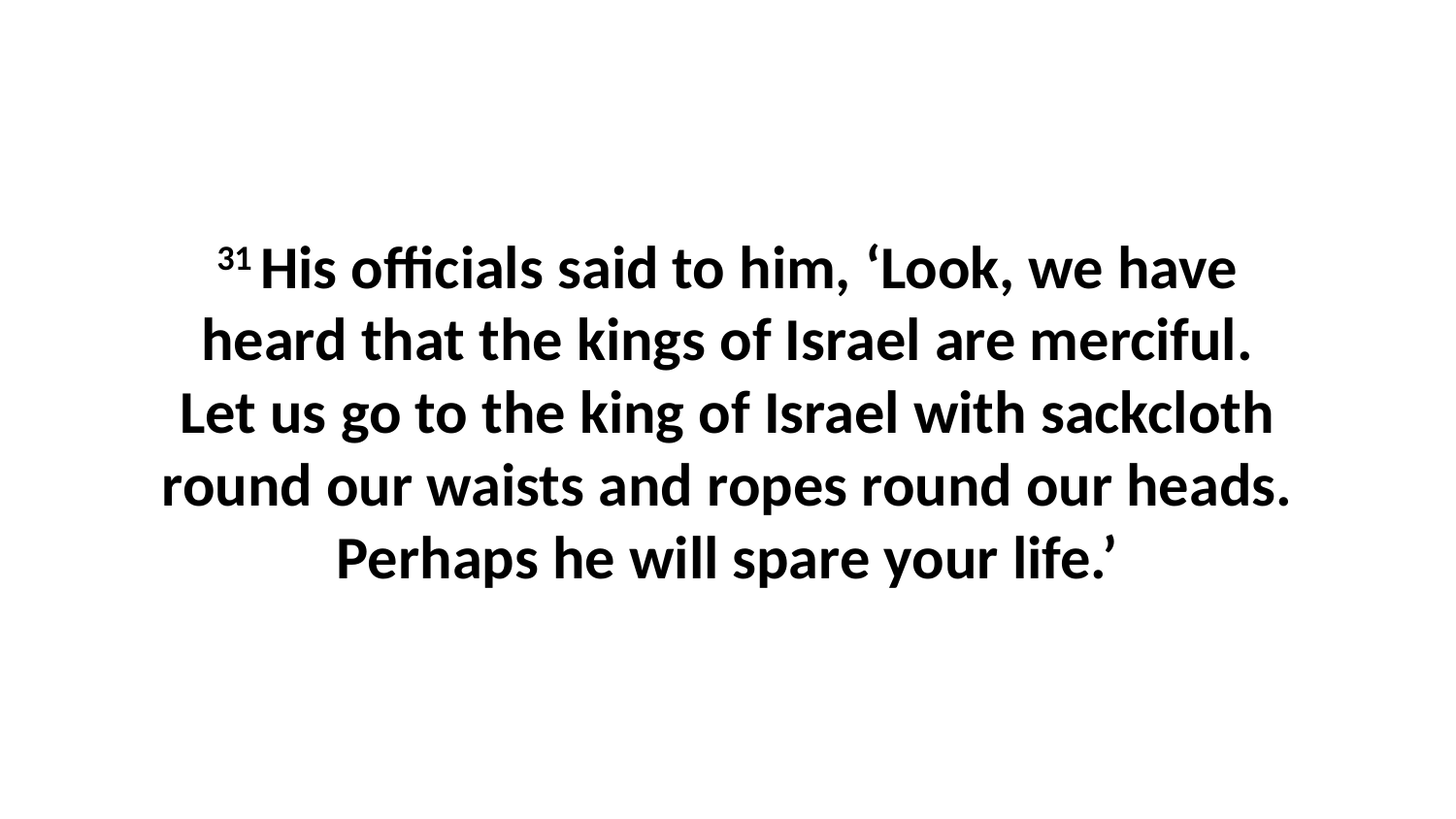

31 His officials said to him, ‘Look, we have heard that the kings of Israel are merciful. Let us go to the king of Israel with sackcloth round our waists and ropes round our heads. Perhaps he will spare your life.’